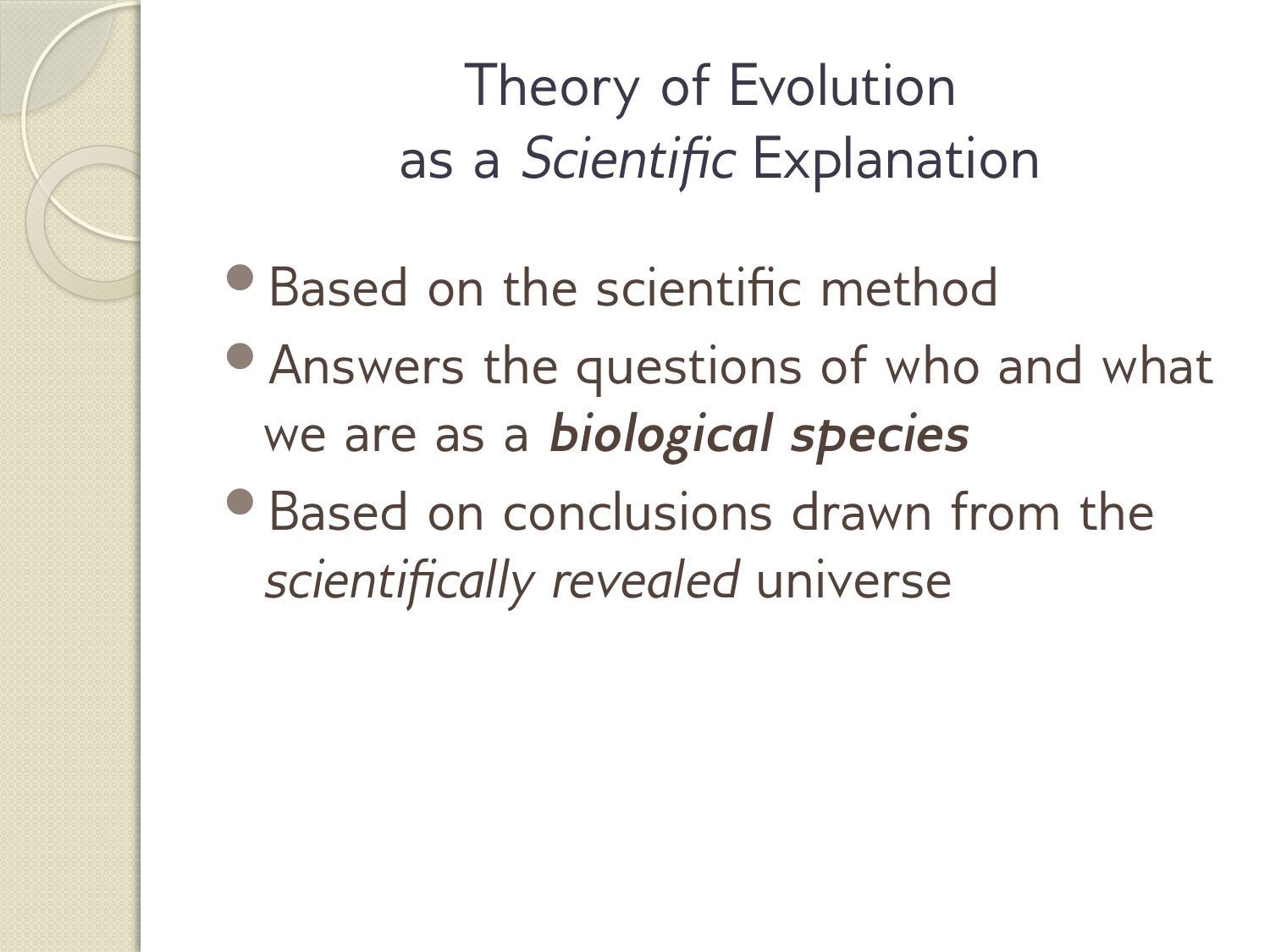

# Theory of Evolution as a Scientific Explanation
Based on the scientific method
Answers the questions of who and what we are as a biological species
Based on conclusions drawn from the scientifically revealed universe